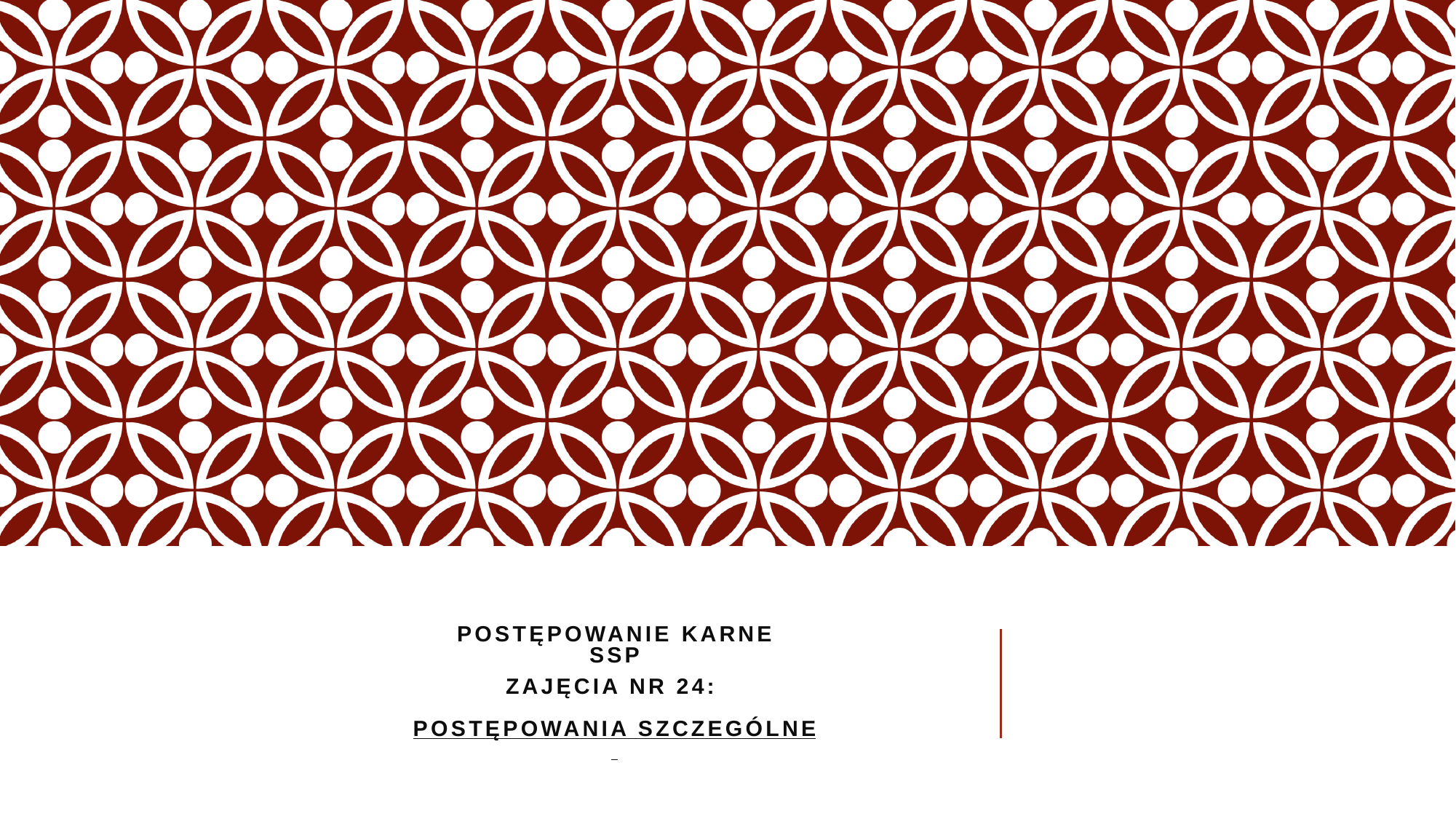

# Postępowanie karne SSP Zajęcia nr 24: POSTĘPOWANIA SZCZEGÓLNE